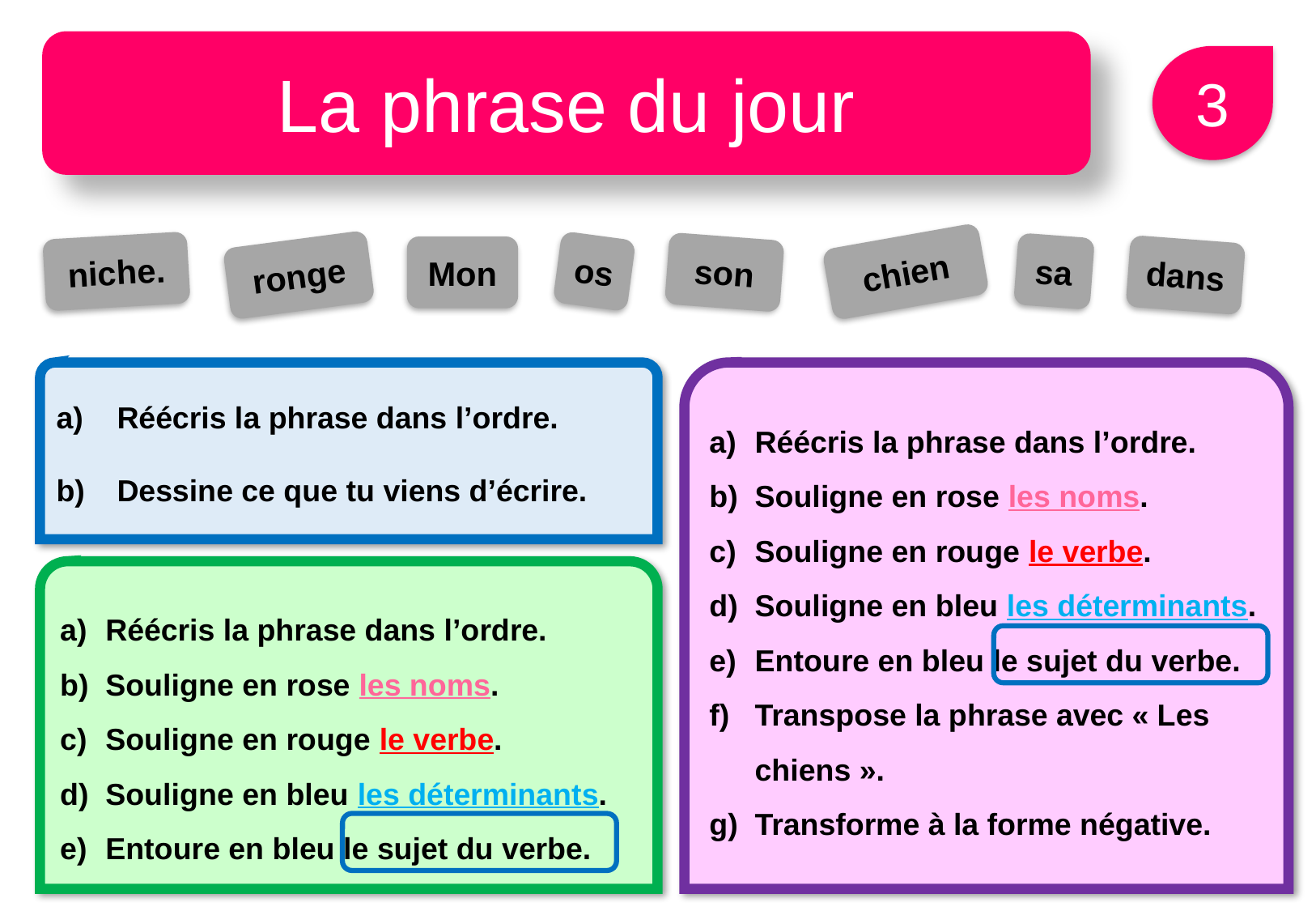

La phrase du jour
3
niche.
sa
os
chien
Mon
son
ronge
dans
Réécris la phrase dans l’ordre.

Dessine ce que tu viens d’écrire.
Réécris la phrase dans l’ordre.
Souligne en rose les noms.
Souligne en rouge le verbe.
Souligne en bleu les déterminants.
Entoure en bleu le sujet du verbe.
Transpose la phrase avec « Les chiens ».
Transforme à la forme négative.
Réécris la phrase dans l’ordre.
Souligne en rose les noms.
Souligne en rouge le verbe.
Souligne en bleu les déterminants.
Entoure en bleu le sujet du verbe.